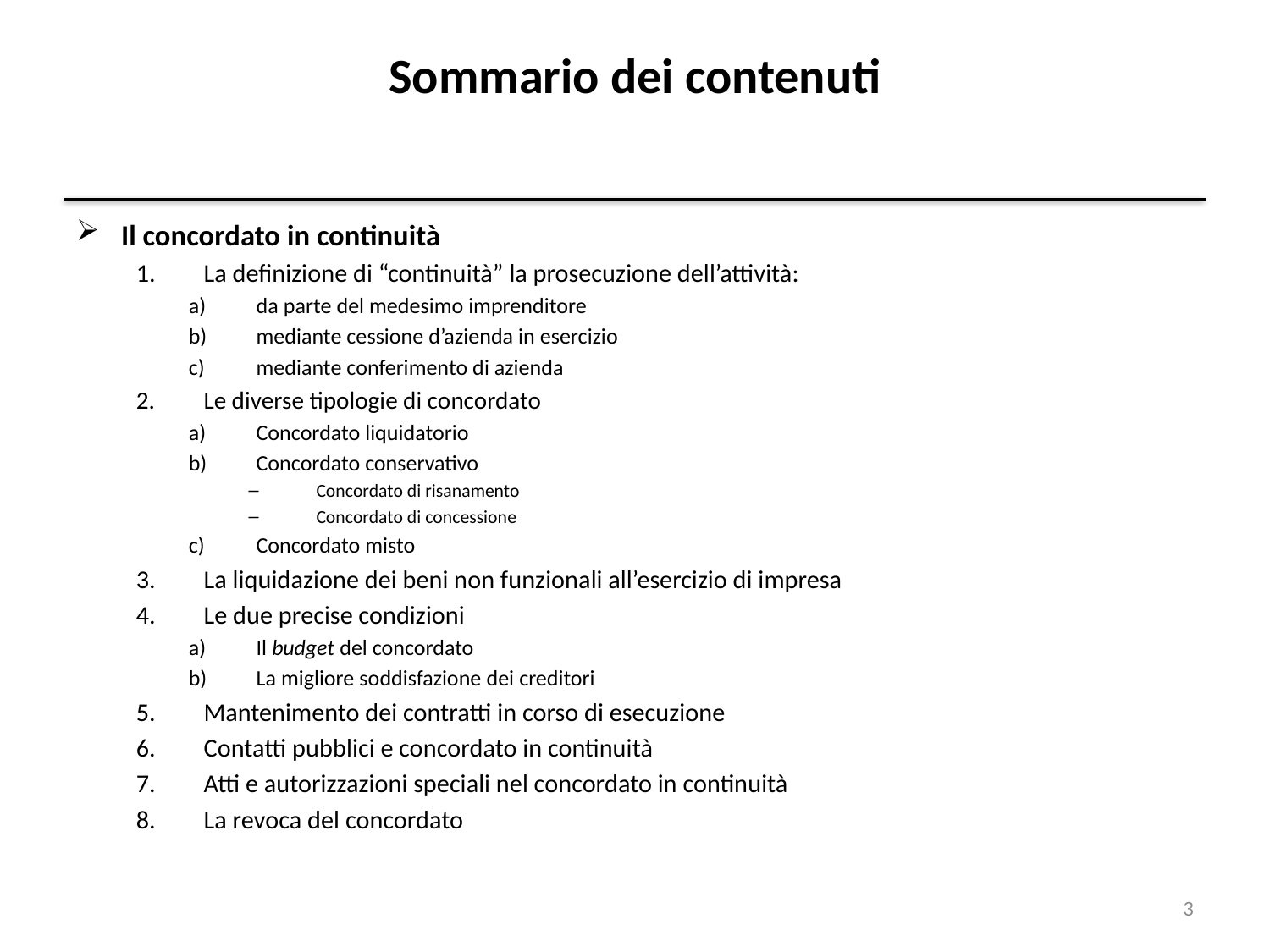

# Sommario dei contenuti
Il concordato in continuità
La definizione di “continuità” la prosecuzione dell’attività:
da parte del medesimo imprenditore
mediante cessione d’azienda in esercizio
mediante conferimento di azienda
Le diverse tipologie di concordato
Concordato liquidatorio
Concordato conservativo
Concordato di risanamento
Concordato di concessione
Concordato misto
La liquidazione dei beni non funzionali all’esercizio di impresa
Le due precise condizioni
Il budget del concordato
La migliore soddisfazione dei creditori
Mantenimento dei contratti in corso di esecuzione
Contatti pubblici e concordato in continuità
Atti e autorizzazioni speciali nel concordato in continuità
La revoca del concordato
3